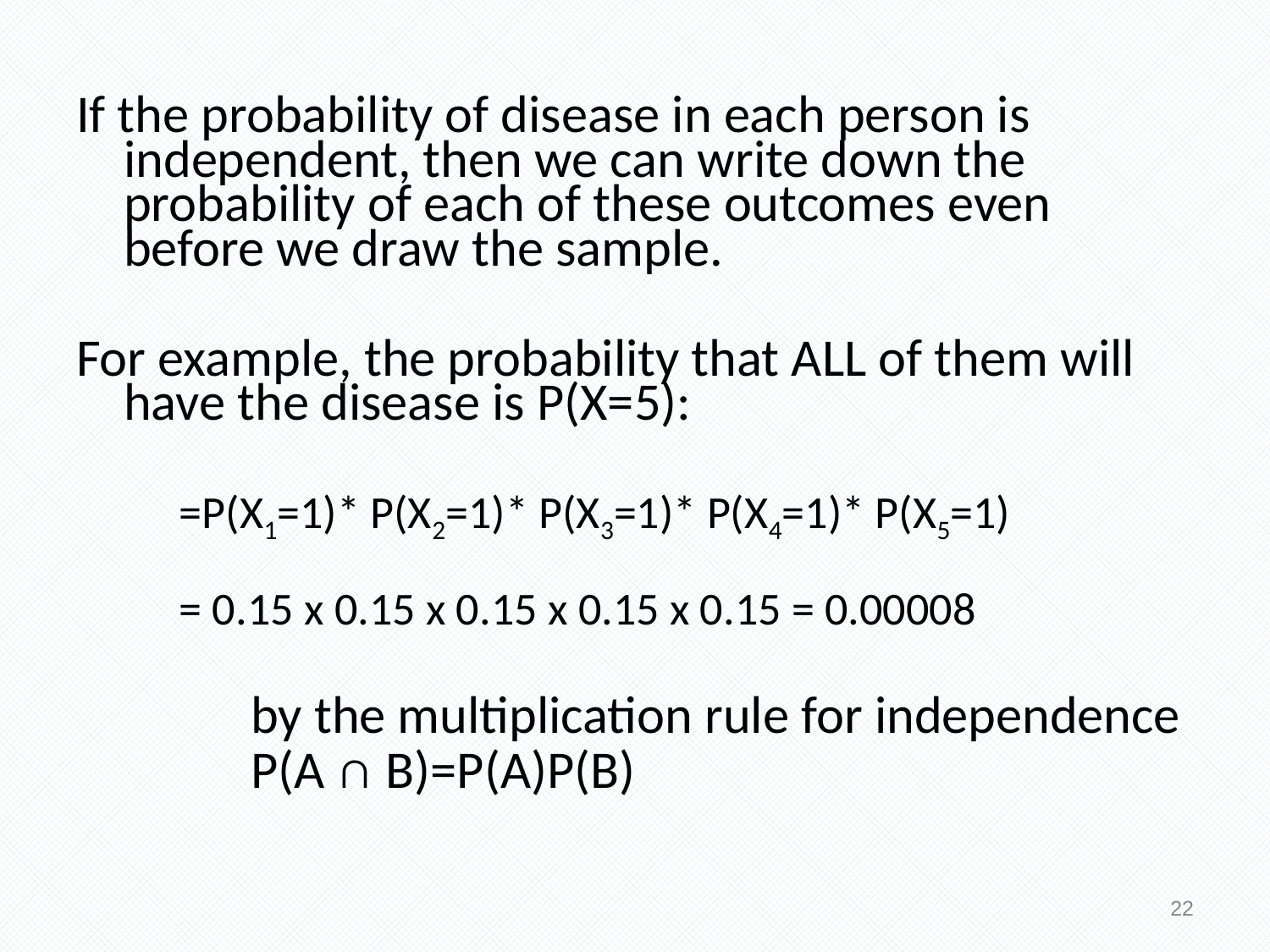

If the probability of disease in each person is independent, then we can write down the probability of each of these outcomes even before we draw the sample.

For example, the probability that ALL of them will have the disease is P(X=5):

	=P(X1=1)* P(X2=1)* P(X3=1)* P(X4=1)* P(X5=1)

	= 0.15 x 0.15 x 0.15 x 0.15 x 0.15 = 0.00008

		by the multiplication rule for independence
        	P(A ∩ B)=P(A)P(B)

22